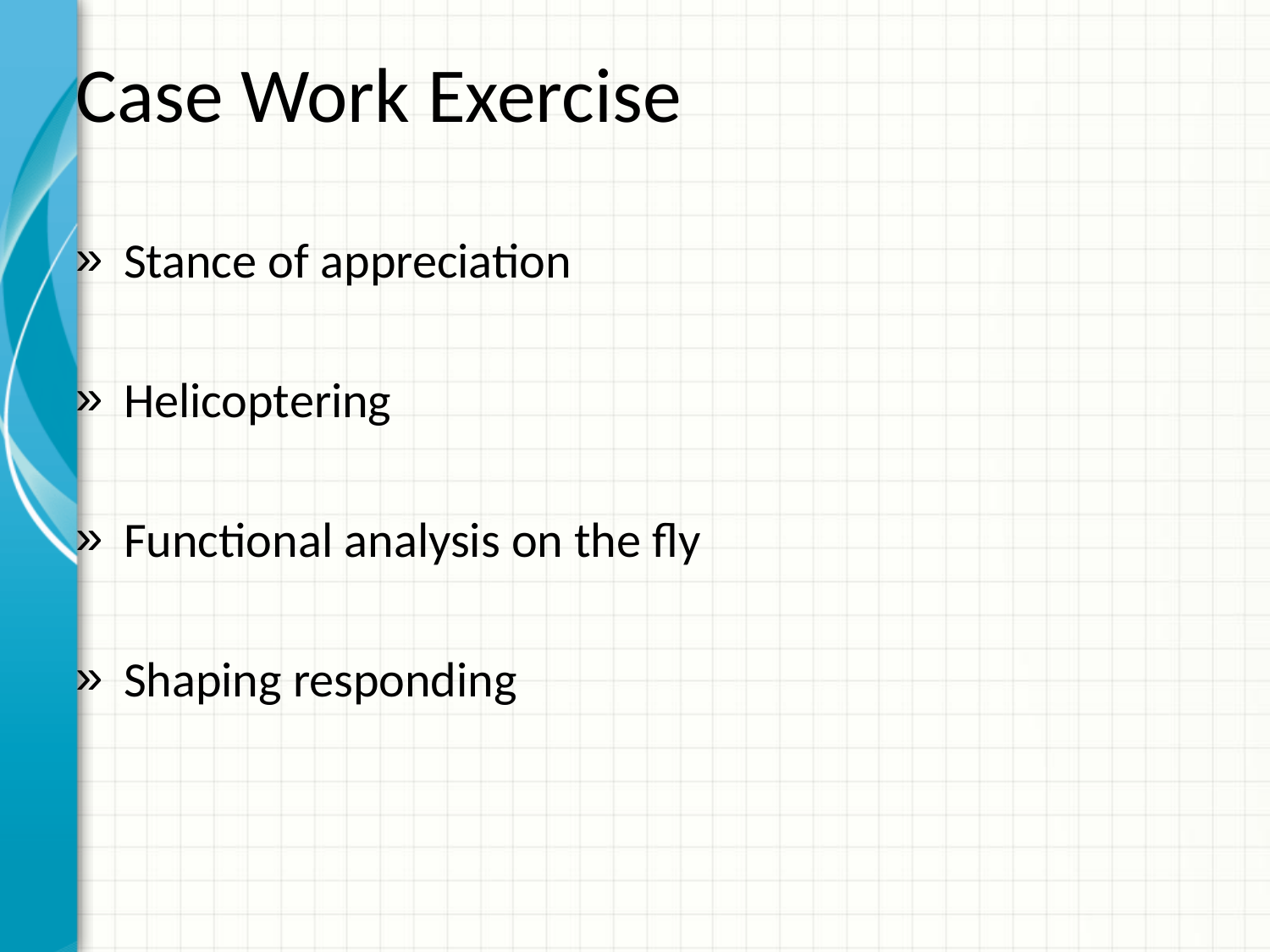

# Case Work Exercise
Stance of appreciation

Helicoptering

Functional analysis on the fly

Shaping responding